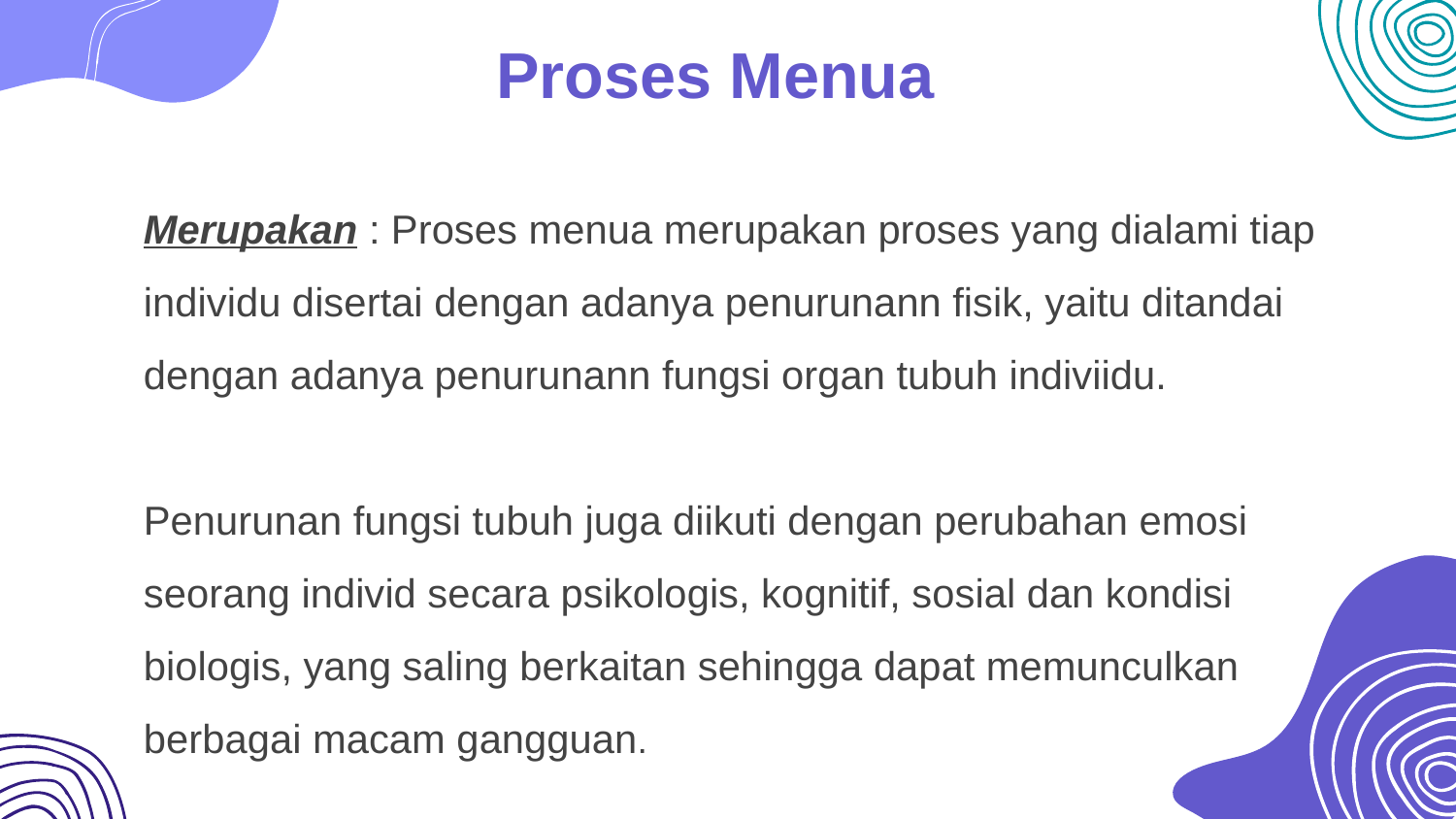

# Proses Menua
Merupakan : Proses menua merupakan proses yang dialami tiap individu disertai dengan adanya penurunann fisik, yaitu ditandai dengan adanya penurunann fungsi organ tubuh indiviidu.

Penurunan fungsi tubuh juga diikuti dengan perubahan emosi seorang individ secara psikologis, kognitif, sosial dan kondisi biologis, yang saling berkaitan sehingga dapat memunculkan berbagai macam gangguan.